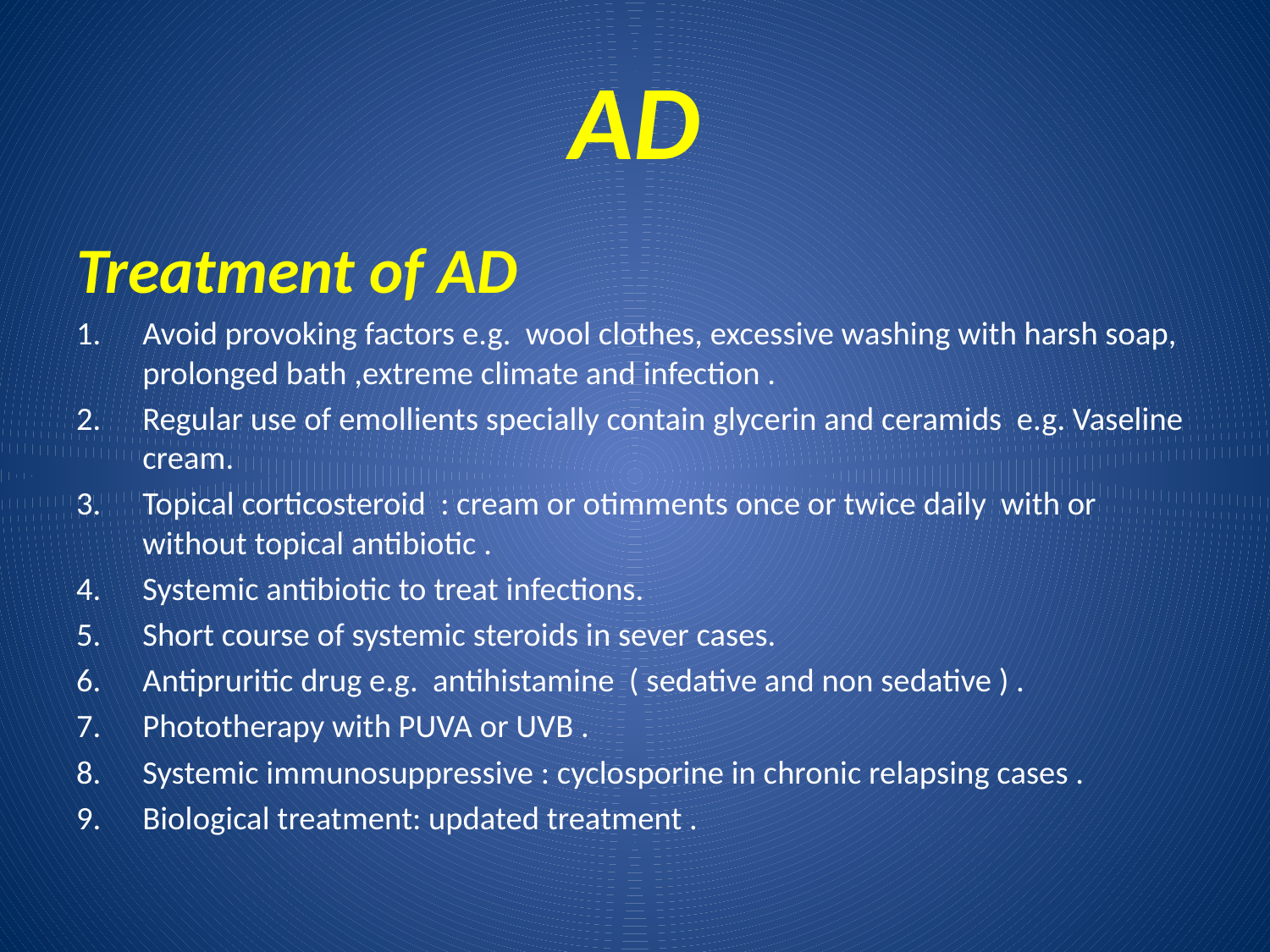

# AD
Treatment of AD
Avoid provoking factors e.g.  wool clothes, excessive washing with harsh soap, prolonged bath ,extreme climate and infection .
Regular use of emollients specially contain glycerin and ceramids  e.g. Vaseline cream.
Topical corticosteroid  : cream or otimments once or twice daily  with or without topical antibiotic .
Systemic antibiotic to treat infections.
Short course of systemic steroids in sever cases.
Antipruritic drug e.g.  antihistamine  ( sedative and non sedative ) .
Phototherapy with PUVA or UVB .
Systemic immunosuppressive : cyclosporine in chronic relapsing cases .
Biological treatment: updated treatment .